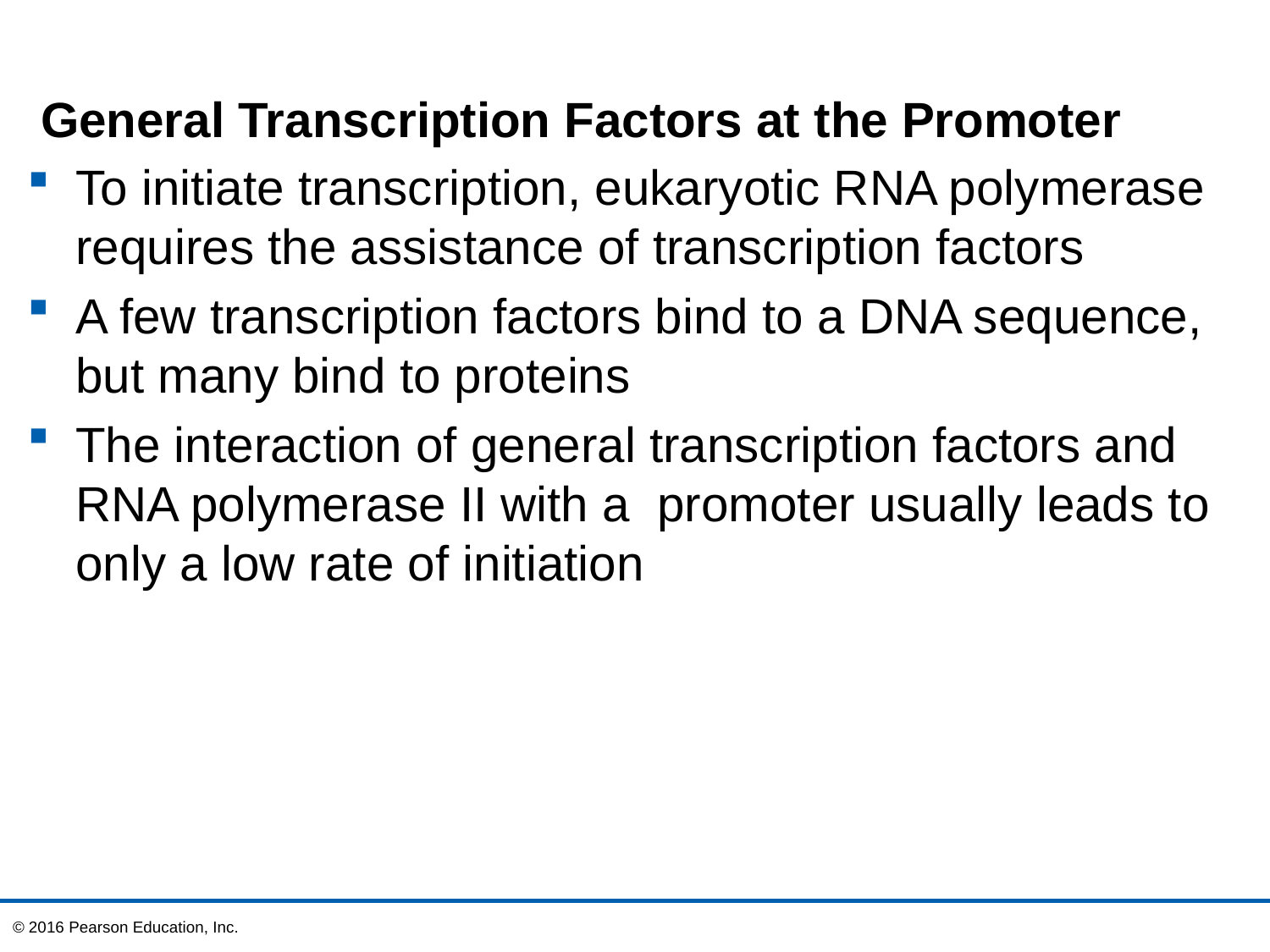

General Transcription Factors at the Promoter
To initiate transcription, eukaryotic RNA polymerase requires the assistance of transcription factors
A few transcription factors bind to a DNA sequence, but many bind to proteins
The interaction of general transcription factors and RNA polymerase II with a  promoter usually leads to only a low rate of initiation
© 2016 Pearson Education, Inc.